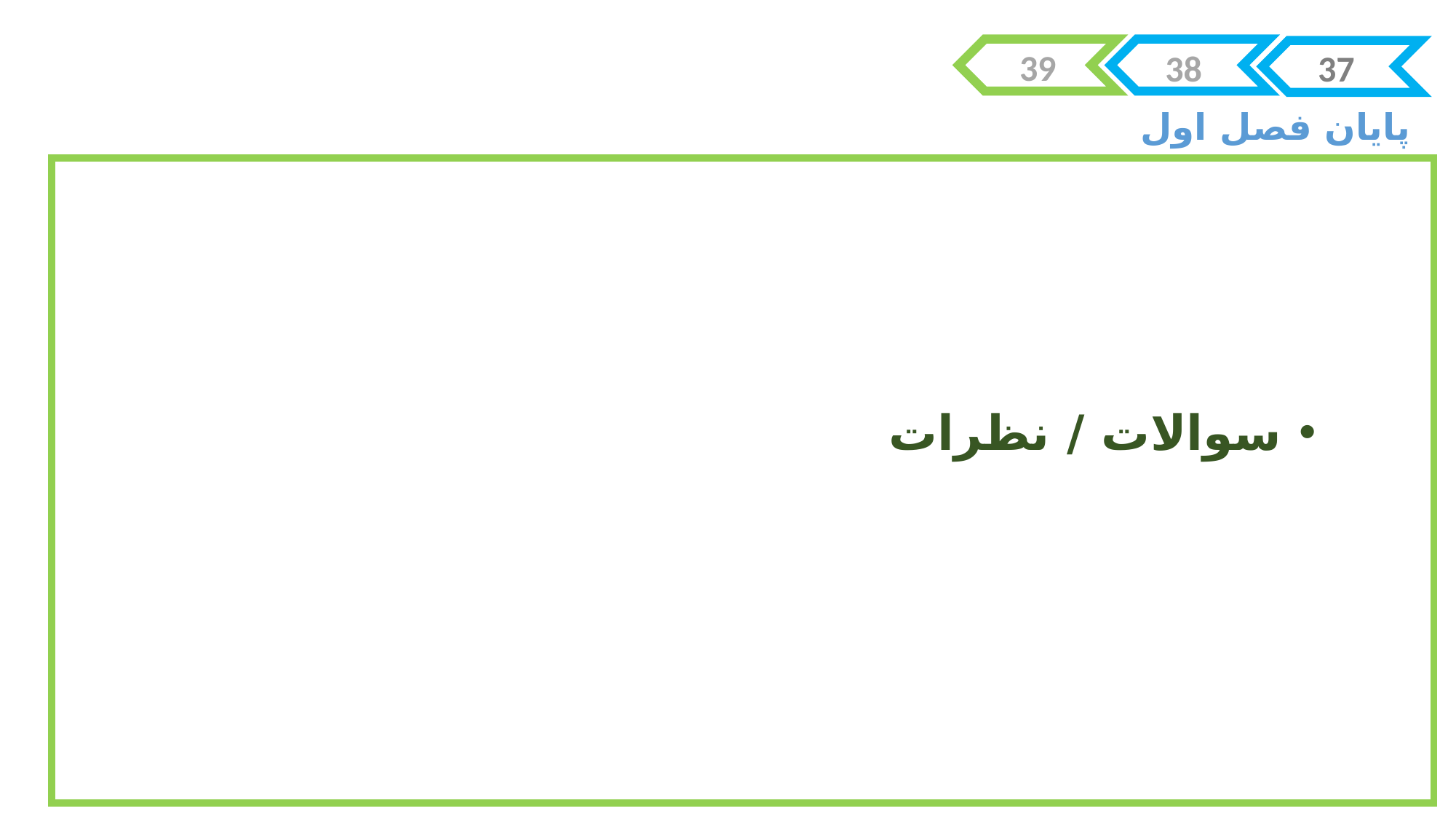

38
37
پایان فصل اول
39

سوالات / نظرات